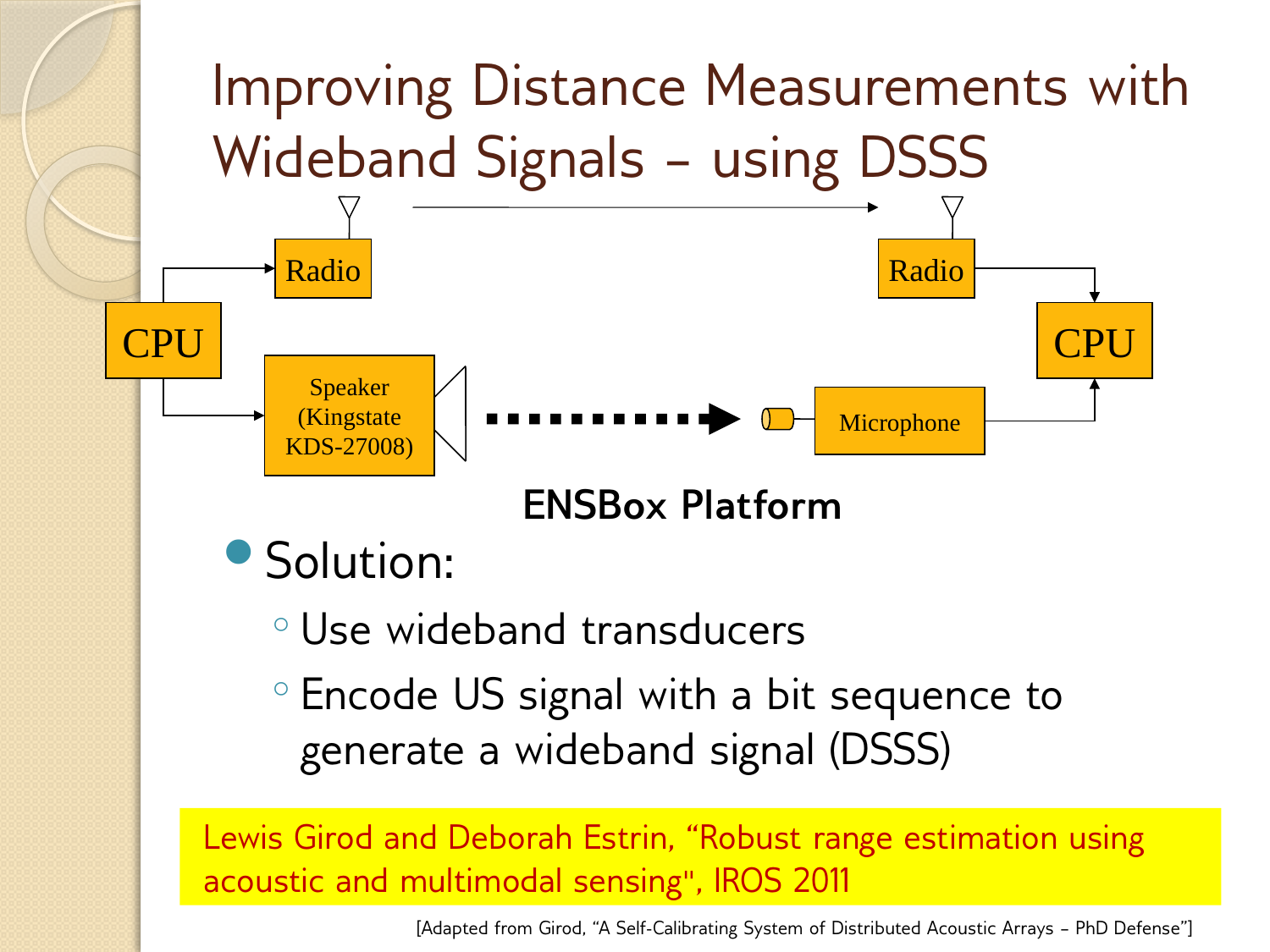

# Improving Distance Measurements with Wideband Signals – using DSSS

Radio
Radio
CPU
CPU
Speaker
(Kingstate
KDS-27008)

Microphone

ENSBox Platform
Solution:
Use wideband transducers
Encode US signal with a bit sequence to generate a wideband signal (DSSS)

Lewis Girod and Deborah Estrin, “Robust range estimation using acoustic and multimodal sensing", IROS 2011
[Adapted from Girod, “A Self-Calibrating System of Distributed Acoustic Arrays – PhD Defense”]